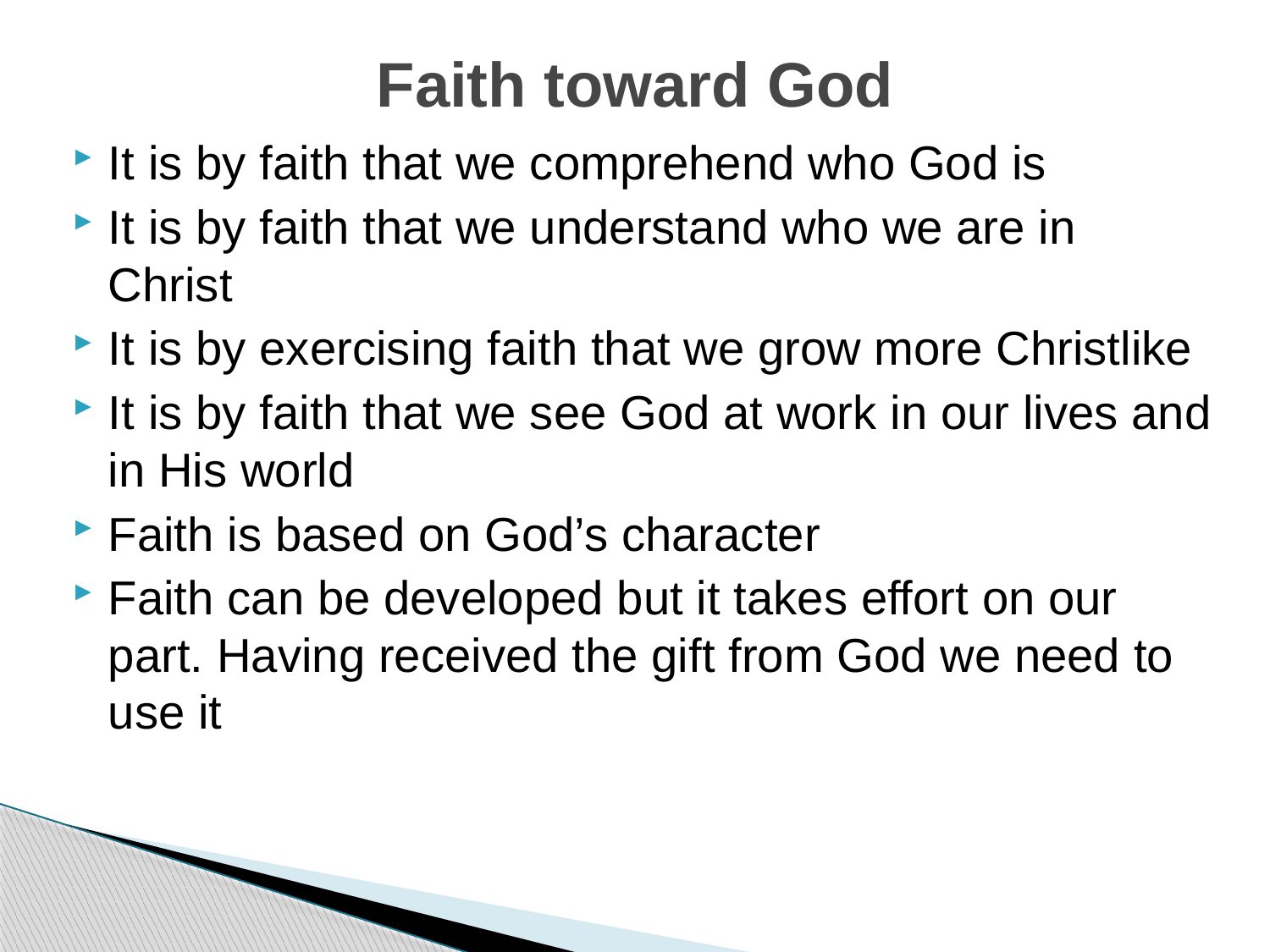

# Faith toward God
It is by faith that we comprehend who God is
It is by faith that we understand who we are in Christ
It is by exercising faith that we grow more Christlike
It is by faith that we see God at work in our lives and in His world
Faith is based on God’s character
Faith can be developed but it takes effort on our part. Having received the gift from God we need to use it